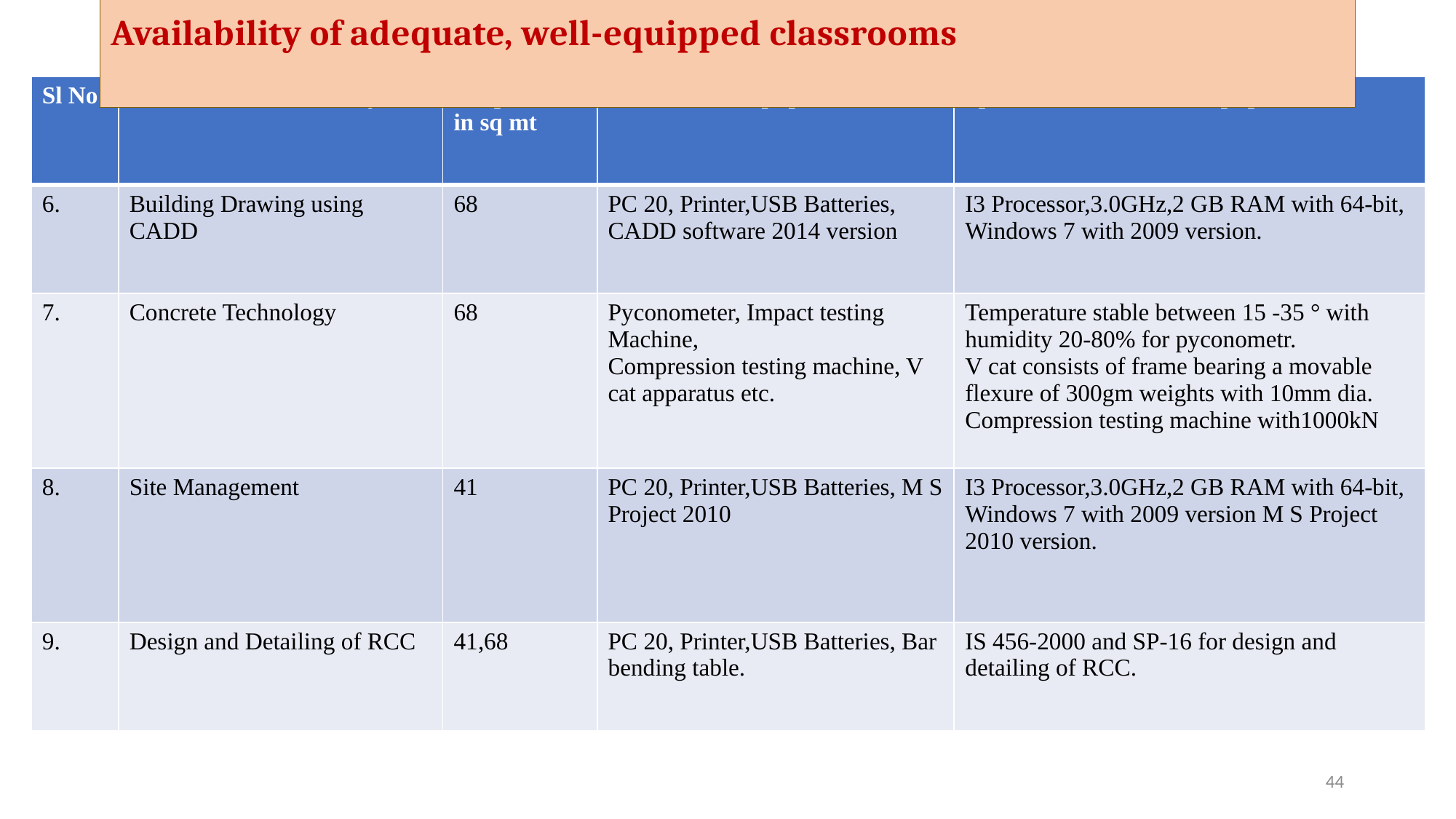

# Availability of adequate, well-equipped classrooms
| Sl No | Name of the Laboratory | Carpet area in sq mt | Name of the Equipments | Specifications of Each Equipment |
| --- | --- | --- | --- | --- |
| 6. | Building Drawing using CADD | 68 | PC 20, Printer,USB Batteries, CADD software 2014 version | I3 Processor,3.0GHz,2 GB RAM with 64-bit, Windows 7 with 2009 version. |
| 7. | Concrete Technology | 68 | Pyconometer, Impact testing Machine, Compression testing machine, V cat apparatus etc. | Temperature stable between 15 -35 ° with humidity 20-80% for pyconometr. V cat consists of frame bearing a movable flexure of 300gm weights with 10mm dia. Compression testing machine with1000kN |
| 8. | Site Management | 41 | PC 20, Printer,USB Batteries, M S Project 2010 | I3 Processor,3.0GHz,2 GB RAM with 64-bit, Windows 7 with 2009 version M S Project 2010 version. |
| 9. | Design and Detailing of RCC | 41,68 | PC 20, Printer,USB Batteries, Bar bending table. | IS 456-2000 and SP-16 for design and detailing of RCC. |
44